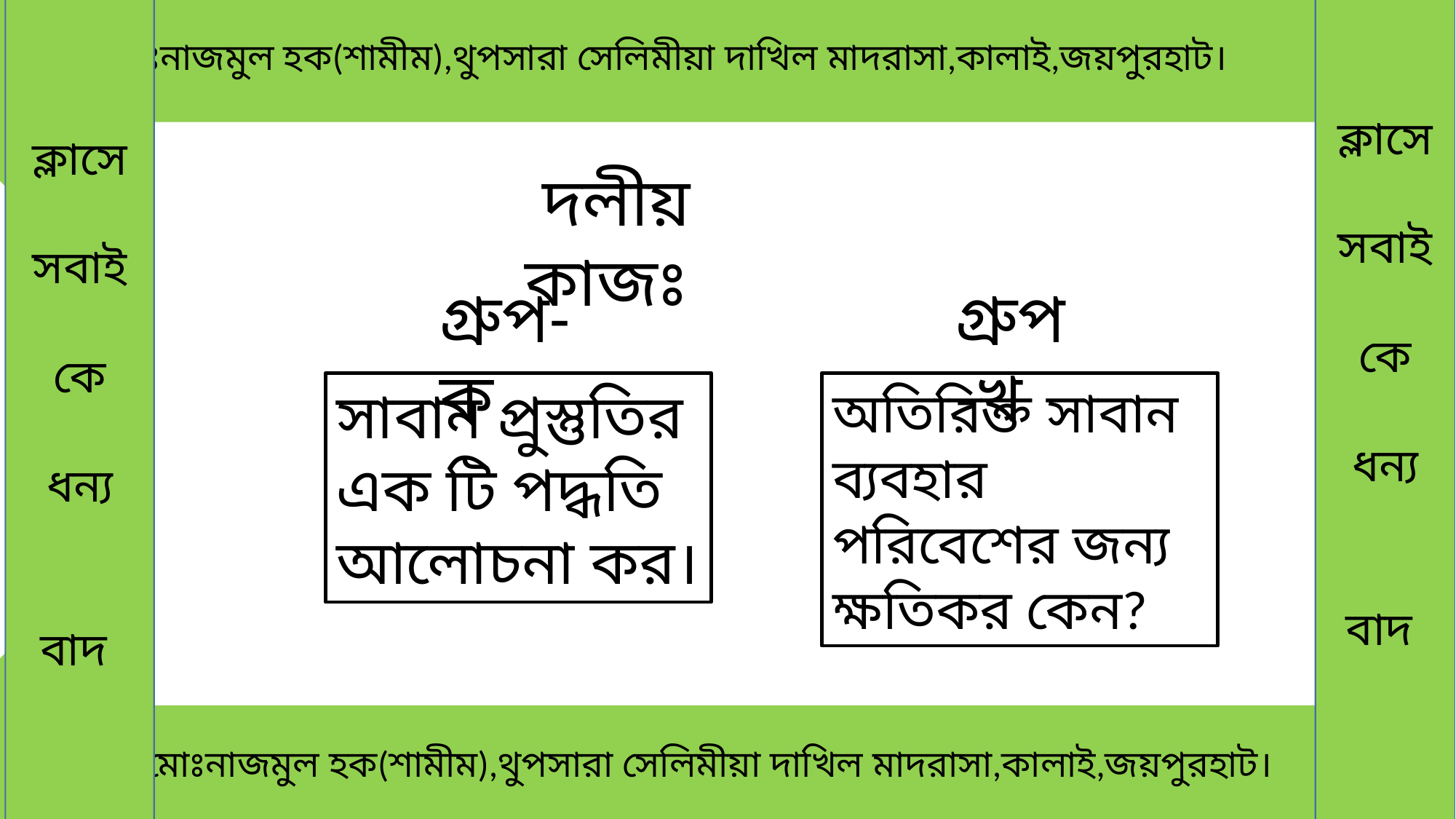

ক্লাসে

সবাই

কে

ধন্য

বাদ
ক্লাসে

সবাই

কে

ধন্য

বাদ
 মোঃনাজমুল হক(শামীম),থুপসারা সেলিমীয়া দাখিল মাদরাসা,কালাই,জয়পুরহাট।
 দলীয় কাজঃ
গ্রুপ-ক
গ্রুপ-খ
সাবান প্রুস্তুতির এক টি পদ্ধতি আলোচনা কর।
অতিরিক্ত সাবান ব্যবহার পরিবেশের জন্য ক্ষতিকর কেন?
 মোঃনাজমুল হক(শামীম),থুপসারা সেলিমীয়া দাখিল মাদরাসা,কালাই,জয়পুরহাট।